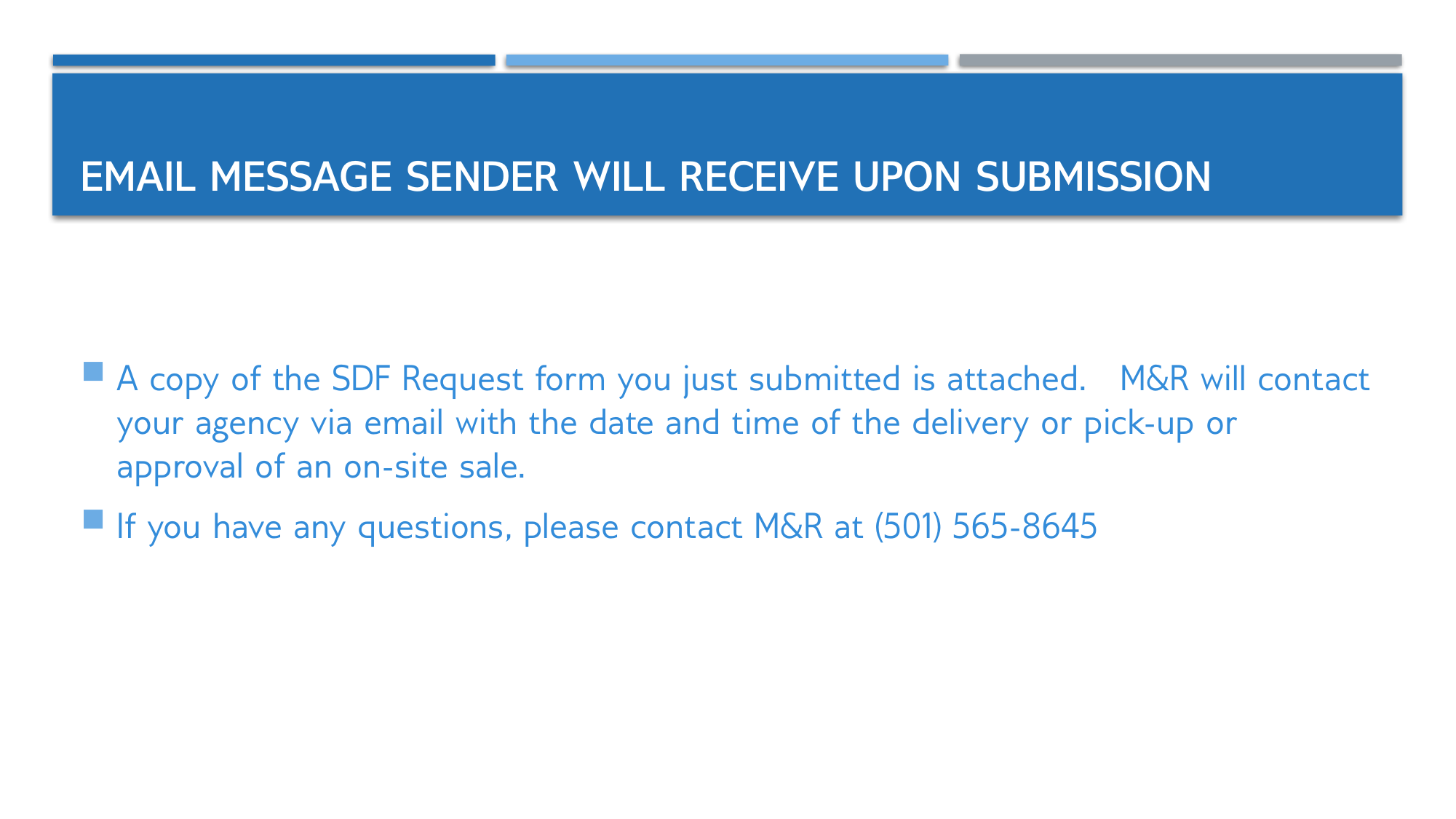

# Email Message Sender will Receive upon submission
A copy of the SDF Request form you just submitted is attached.   M&R will contact your agency via email with the date and time of the delivery or pick-up or approval of an on-site sale.
If you have any questions, please contact M&R at (501) 565-8645